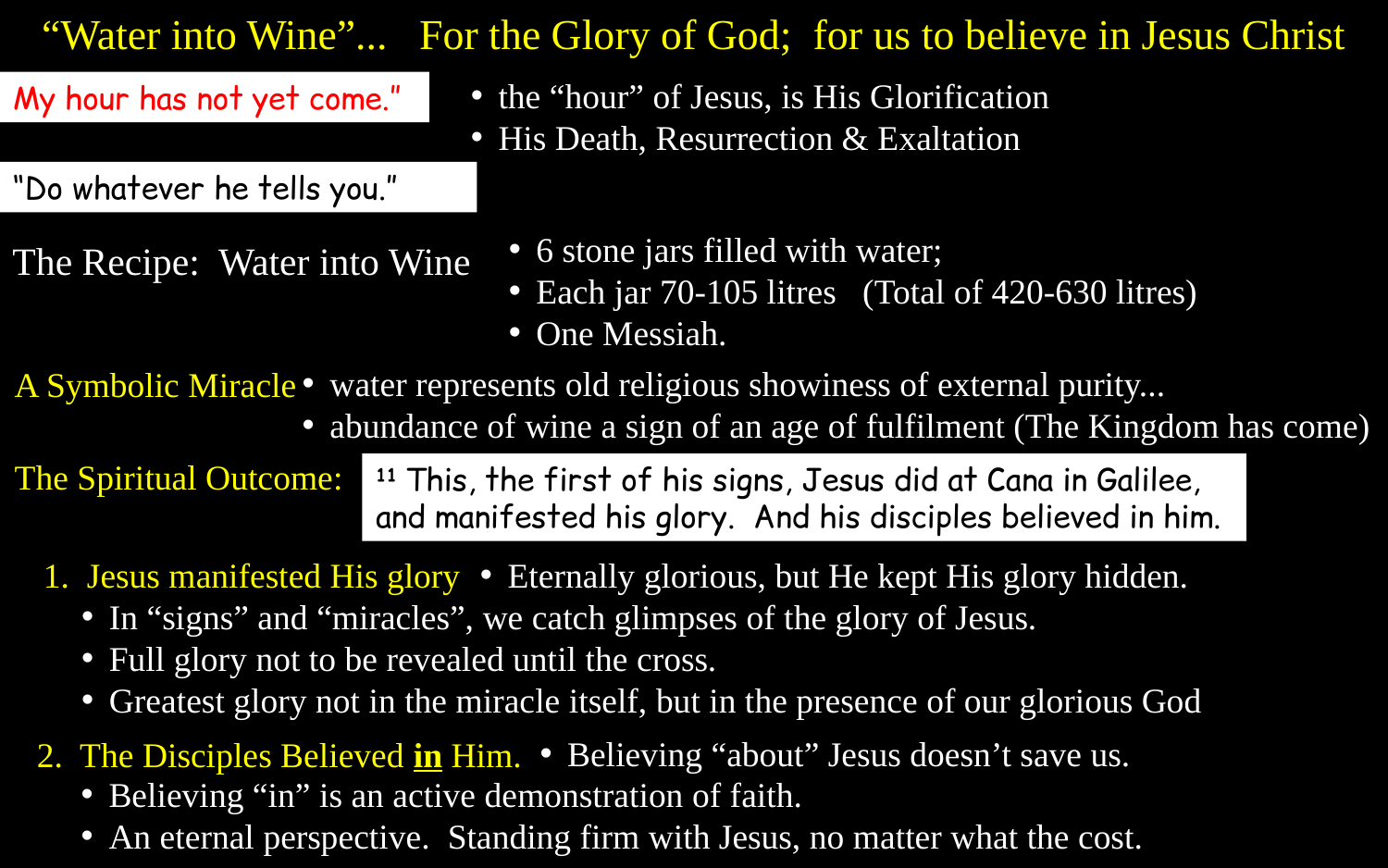

“Water into Wine”...   For the Glory of God;  for us to believe in Jesus Christ
the “hour” of Jesus, is His Glorification
His Death, Resurrection & Exaltation
My hour has not yet come.”
“Do whatever he tells you.”
6 stone jars filled with water;
Each jar 70-105 litres   (Total of 420-630 litres)
One Messiah.
The Recipe:  Water into Wine
water represents old religious showiness of external purity...
abundance of wine a sign of an age of fulfilment (The Kingdom has come)
A Symbolic Miracle
The Spiritual Outcome:
11 This, the first of his signs, Jesus did at Cana in Galilee, and manifested his glory.  And his disciples believed in him.
1.  Jesus manifested His glory
Eternally glorious, but He kept His glory hidden.
In “signs” and “miracles”, we catch glimpses of the glory of Jesus.
Full glory not to be revealed until the cross.
Greatest glory not in the miracle itself, but in the presence of our glorious God
Believing “about” Jesus doesn’t save us.
2.  The Disciples Believed in Him.
Believing “in” is an active demonstration of faith.
An eternal perspective.  Standing firm with Jesus, no matter what the cost.